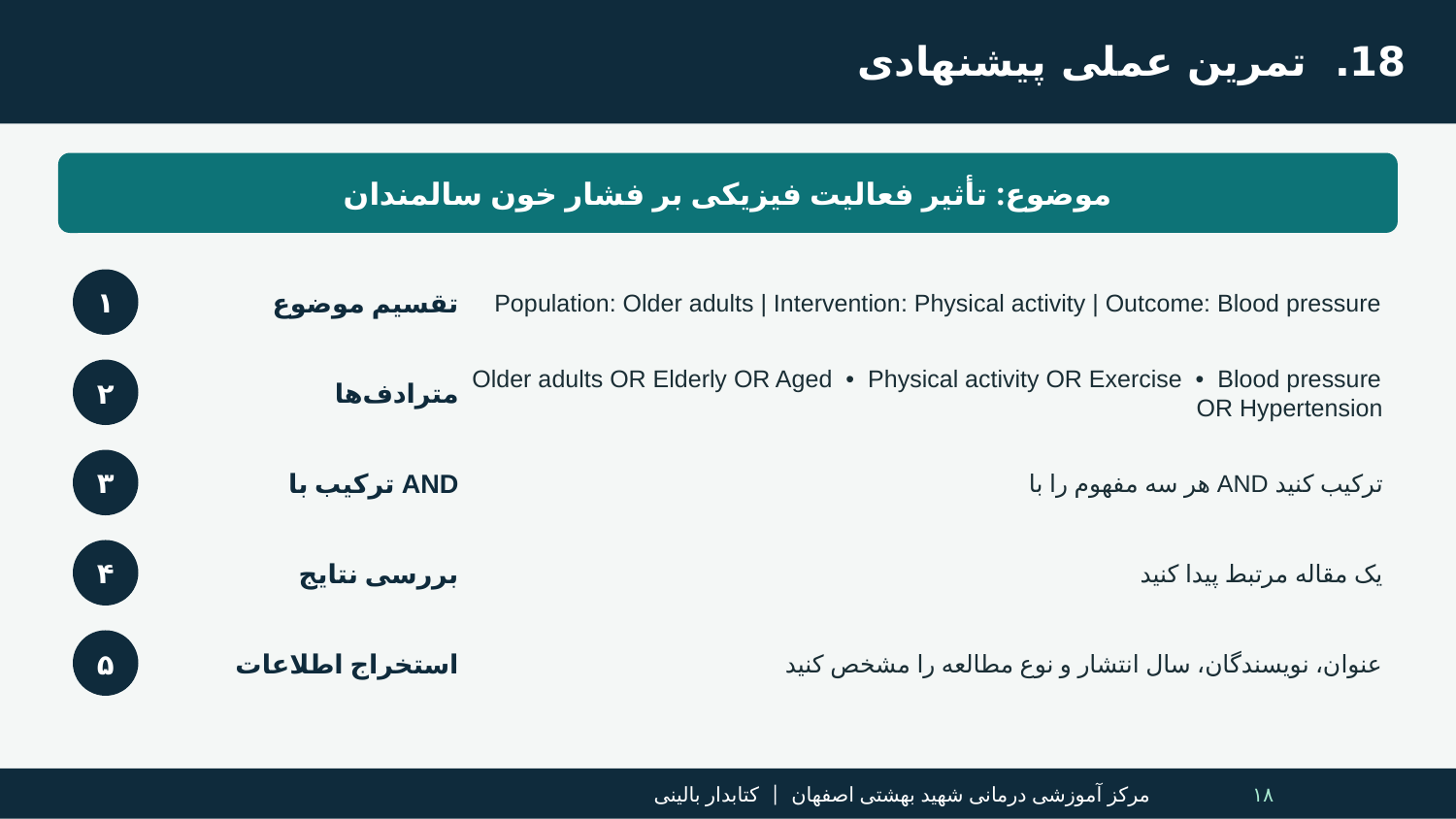

18.  تمرین عملی پیشنهادی

موضوع: تأثیر فعالیت فیزیکی بر فشار خون سالمندان
تقسیم موضوع
Population: Older adults | Intervention: Physical activity | Outcome: Blood pressure

۱
مترادف‌ها
Older adults OR Elderly OR Aged  •  Physical activity OR Exercise  •  Blood pressure OR Hypertension

۲
ترکیب با AND
هر سه مفهوم را با AND ترکیب کنید

۳
بررسی نتایج
یک مقاله مرتبط پیدا کنید

۴
استخراج اطلاعات
عنوان، نویسندگان، سال انتشار و نوع مطالعه را مشخص کنید

۵

مرکز آموزشی درمانی شهید بهشتی اصفهان  |  کتابدار بالینی
۱۸